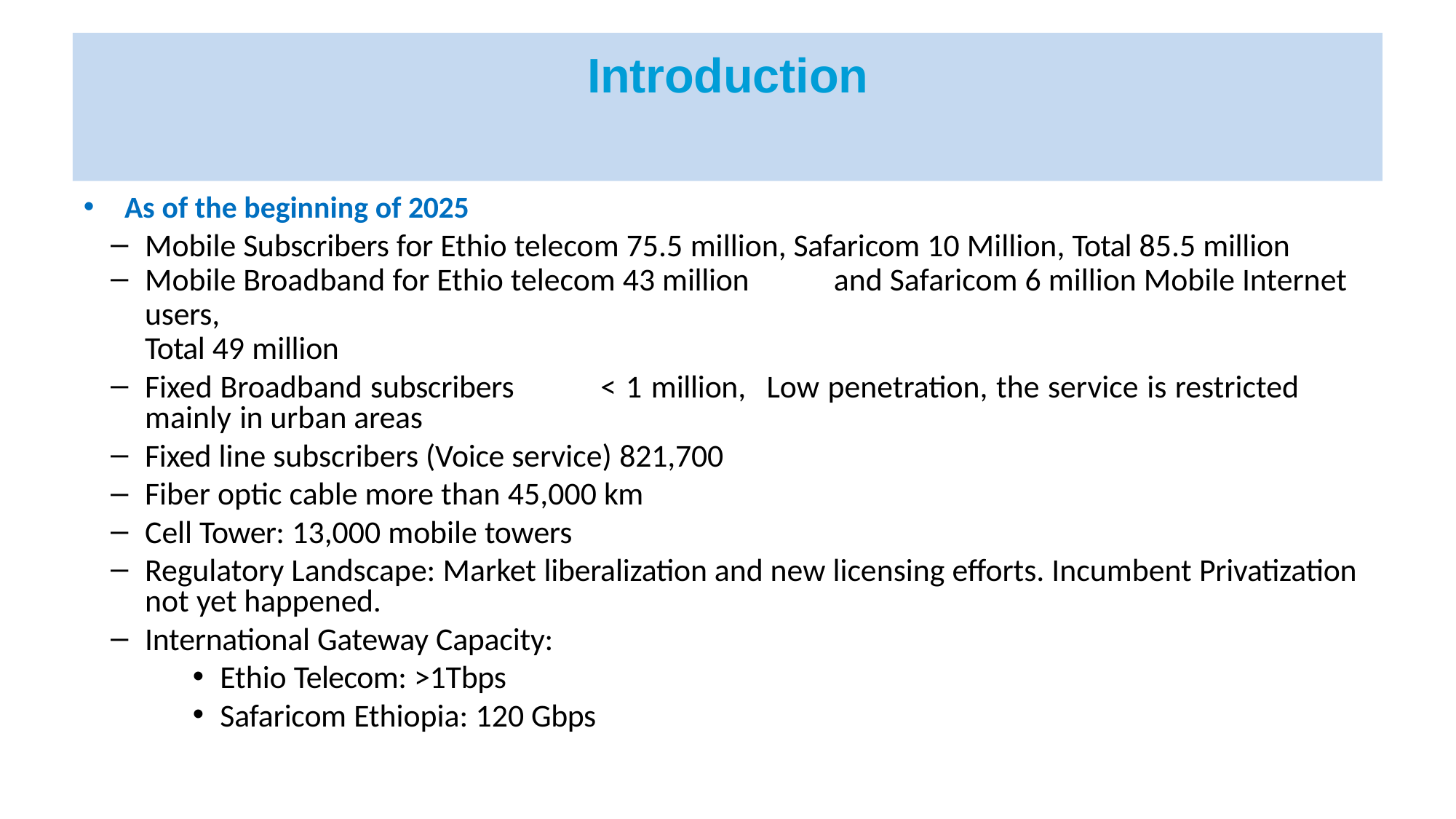

# Introduction
As of the beginning of 2025
Mobile Subscribers for Ethio telecom 75.5 million, Safaricom 10 Million, Total 85.5 million
Mobile Broadband for Ethio telecom 43 million	and Safaricom 6 million Mobile Internet users,
Total 49 million
Fixed Broadband subscribers	< 1 million,	Low penetration, the service is restricted mainly in urban areas
Fixed line subscribers (Voice service) 821,700
Fiber optic cable more than 45,000 km
Cell Tower: 13,000 mobile towers
Regulatory Landscape: Market liberalization and new licensing efforts. Incumbent Privatization not yet happened.
International Gateway Capacity:
Ethio Telecom: >1Tbps
Safaricom Ethiopia: 120 Gbps